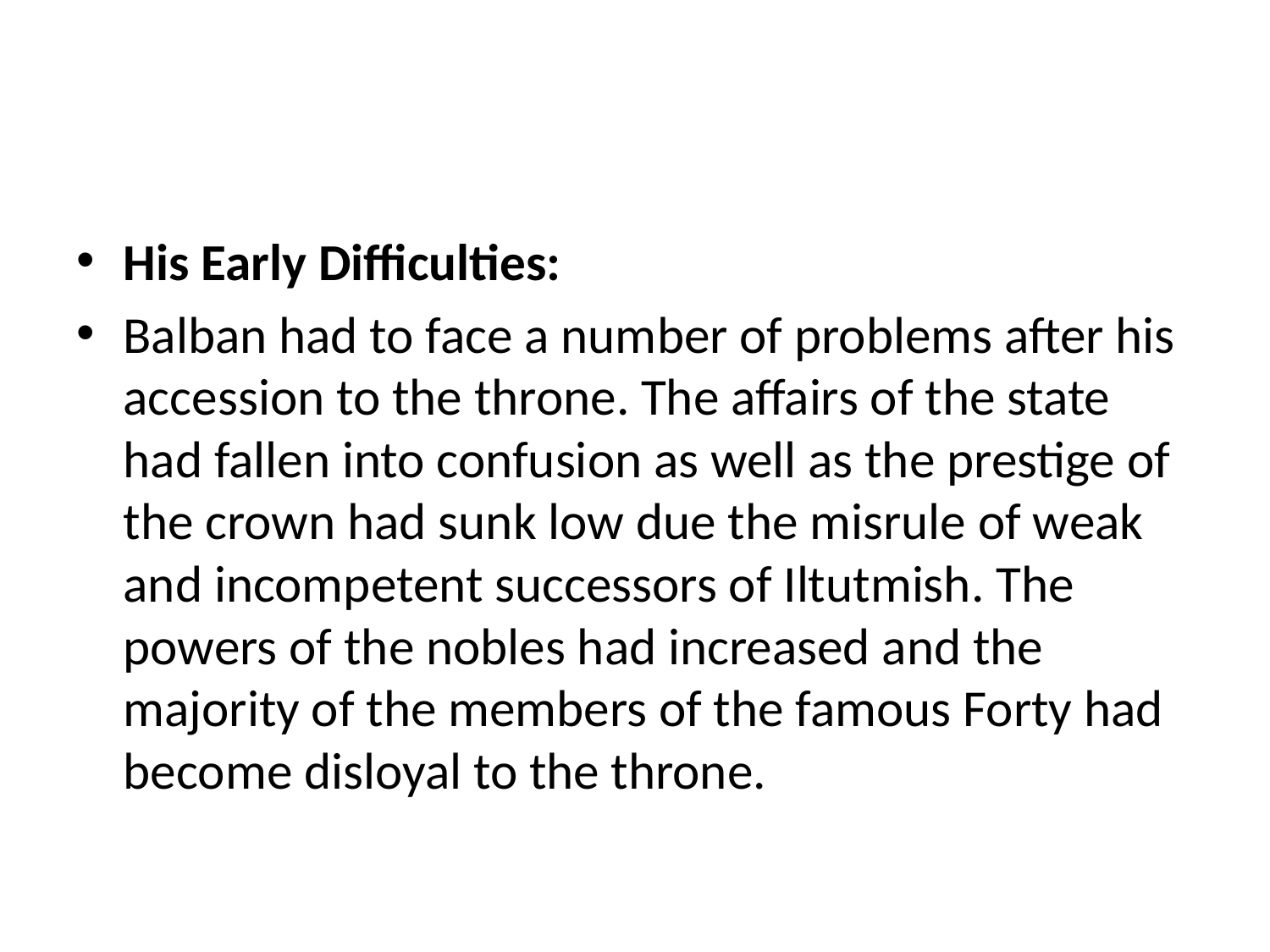

#
His Early Difficulties:
Balban had to face a number of problems after his accession to the throne. The affairs of the state had fallen into confusion as well as the prestige of the crown had sunk low due the misrule of weak and incompetent successors of Iltutmish. The powers of the nobles had increased and the majority of the members of the famous Forty had become disloyal to the throne.